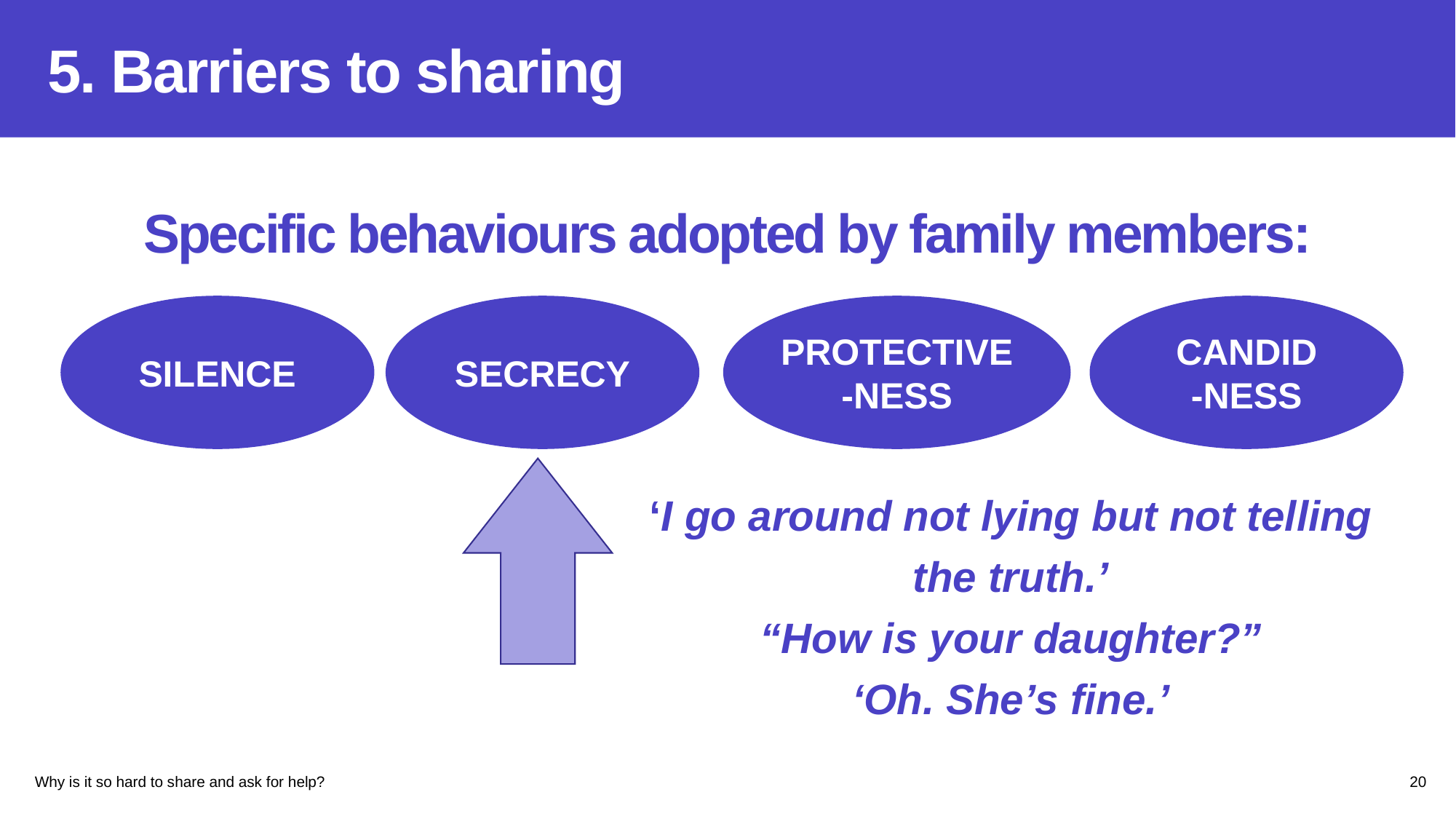

# 5. Barriers to sharing
Specific behaviours adopted by family members:
CANDID
-NESS
SILENCE
SECRECY
PROTECTIVE-NESS

‘I go around not lying but not telling the truth.’
“How is your daughter?”
‘Oh. She’s fine.’
Why is it so hard to share and ask for help?
20